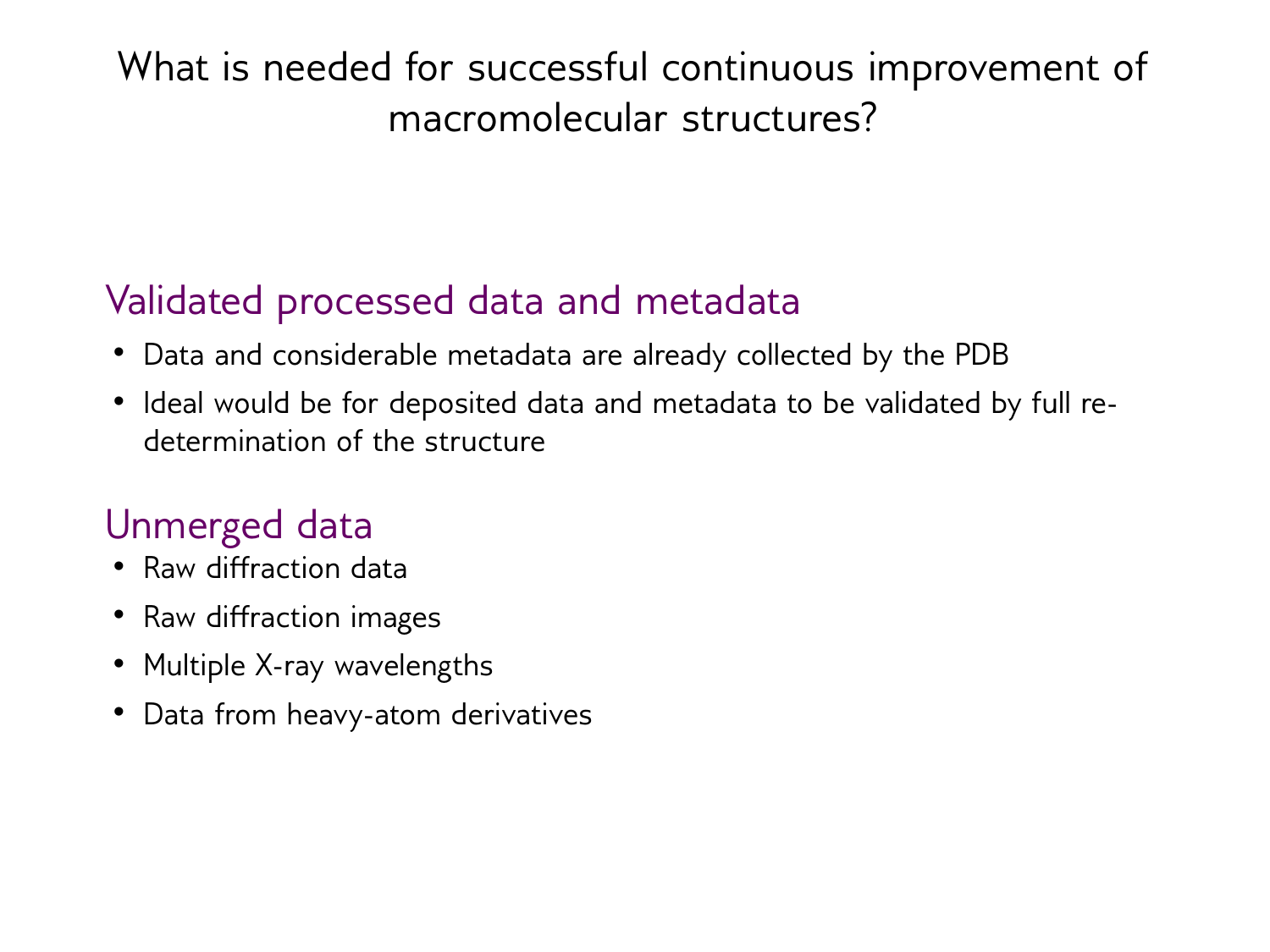

What is needed for successful continuous improvement of macromolecular structures?

Validated processed data and metadata
Data and considerable metadata are already collected by the PDB
Ideal would be for deposited data and metadata to be validated by full re-determination of the structure

Unmerged data
Raw diffraction data
Raw diffraction images
Multiple X-ray wavelengths
Data from heavy-atom derivatives